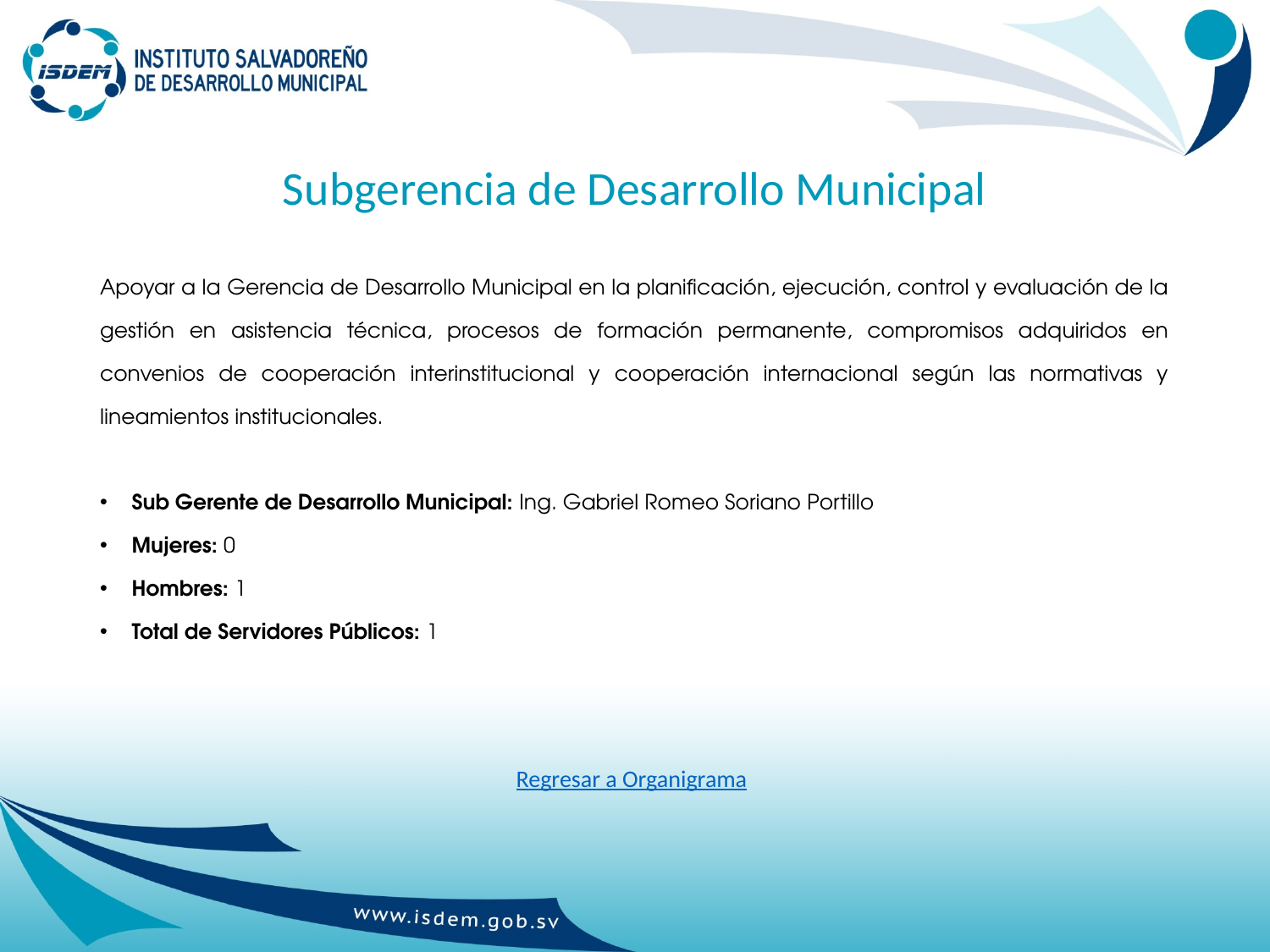

# Subgerencia de Desarrollo Municipal
Apoyar a la Gerencia de Desarrollo Municipal en la planificación, ejecución, control y evaluación de la gestión en asistencia técnica, procesos de formación permanente, compromisos adquiridos en convenios de cooperación interinstitucional y cooperación internacional según las normativas y lineamientos institucionales.

Sub Gerente de Desarrollo Municipal: Ing. Gabriel Romeo Soriano Portillo
Mujeres: 0
Hombres: 1
Total de Servidores Públicos: 1

Regresar a Organigrama